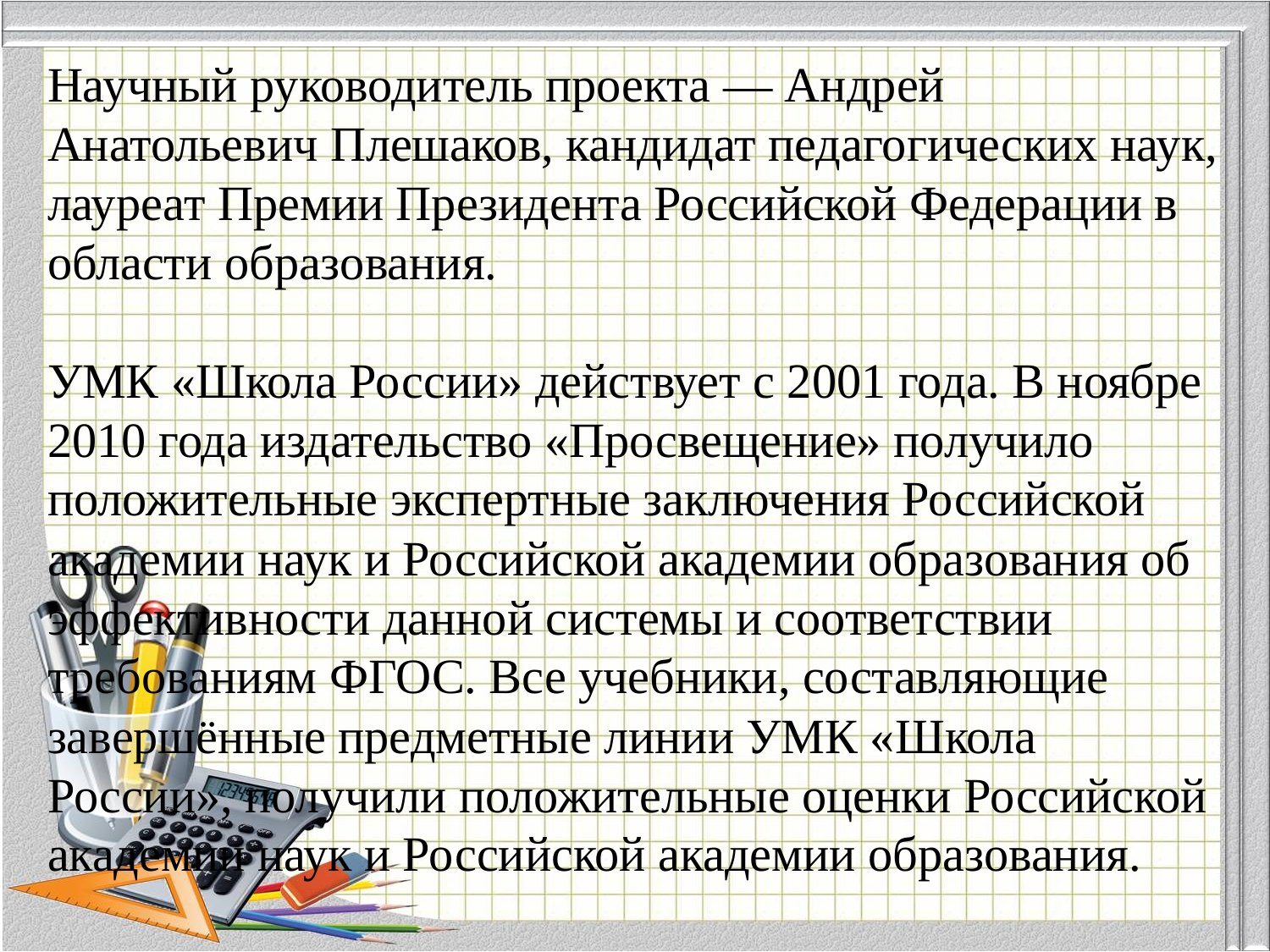

Научный руководитель проекта — Андрей Анатольевич Плешаков, кандидат педагогических наук, лауреат Премии Президента Российской Федерации в области образования.
УМК «Школа России» действует с 2001 года. В ноябре 2010 года издательство «Просвещение» получило положительные экспертные заключения Российской академии наук и Российской академии образования об эффективности данной системы и соответствии требованиям ФГОС. Все учебники, составляющие завершённые предметные линии УМК «Школа России», получили положительные оценки Российской академии наук и Российской академии образования.